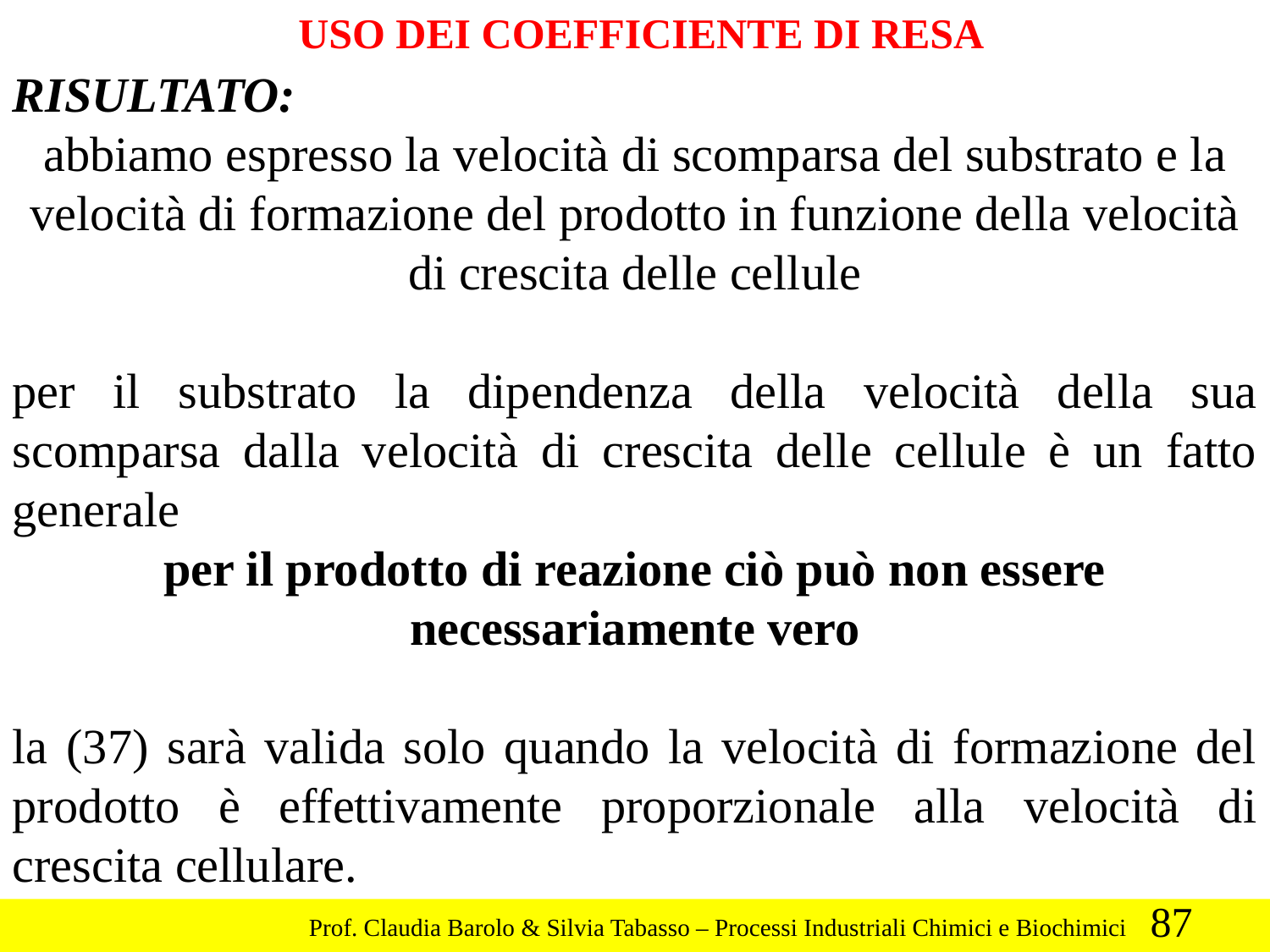

USO DEI COEFFICIENTE DI RESA
RISULTATO:
abbiamo espresso la velocità di scomparsa del substrato e la velocità di formazione del prodotto in funzione della velocità di crescita delle cellule

per il substrato la dipendenza della velocità della sua scomparsa dalla velocità di crescita delle cellule è un fatto generale
per il prodotto di reazione ciò può non essere necessariamente vero

la (37) sarà valida solo quando la velocità di formazione del prodotto è effettivamente proporzionale alla velocità di crescita cellulare.
87